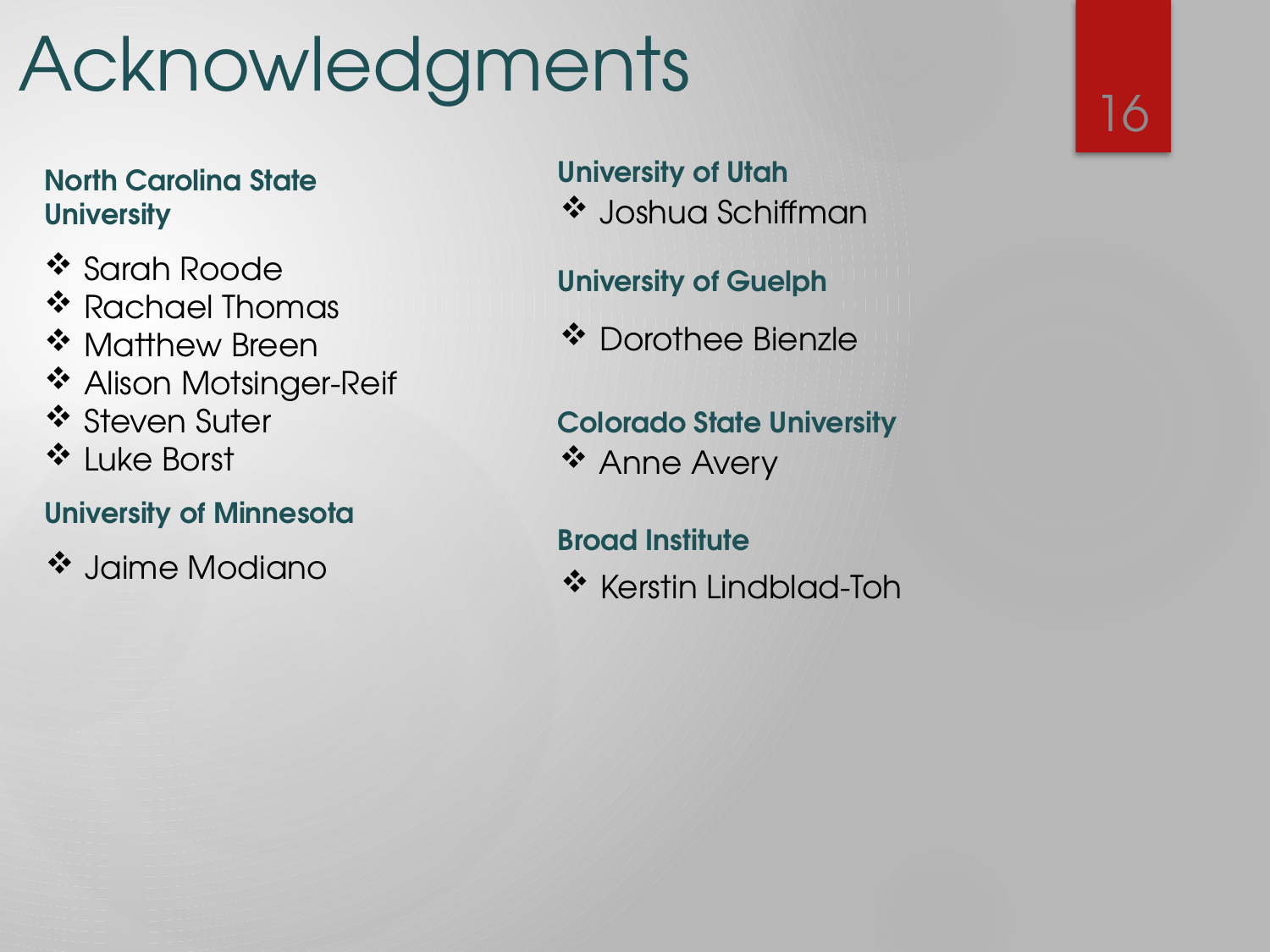

# Acknowledgments
16
University of Utah
North Carolina State University
Joshua Schiffman
Sarah Roode
Rachael Thomas
Matthew Breen
Alison Motsinger-Reif
Steven Suter
Luke Borst
University of Guelph
Dorothee Bienzle
Colorado State University
Anne Avery
University of Minnesota
Broad Institute
Jaime Modiano
Kerstin Lindblad-Toh